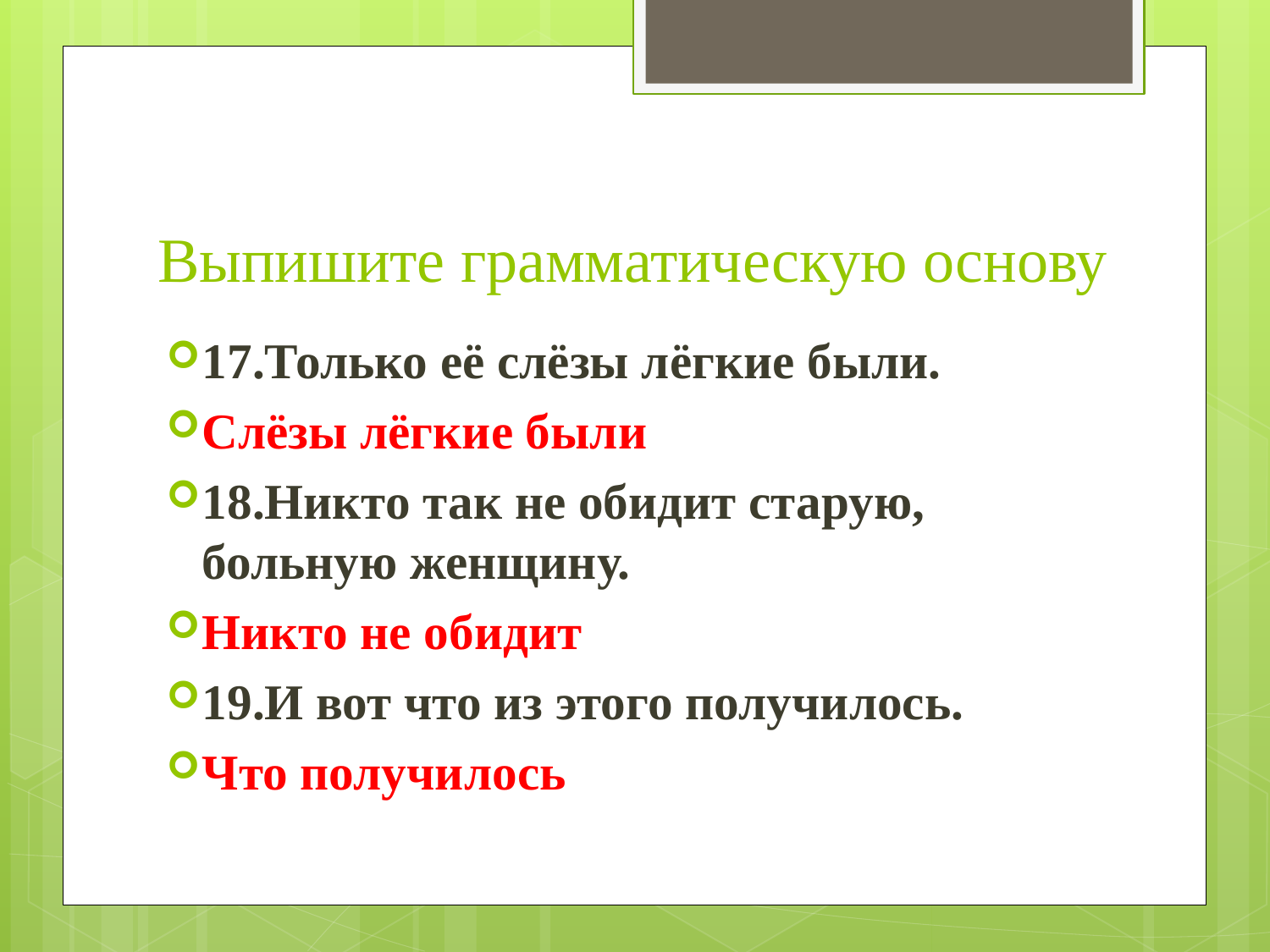

# Выпишите грамматическую основу
17.Только её слёзы лёгкие были.
Слёзы лёгкие были
18.Никто так не обидит старую, больную женщину.
Никто не обидит
19.И вот что из этого получилось.
Что получилось